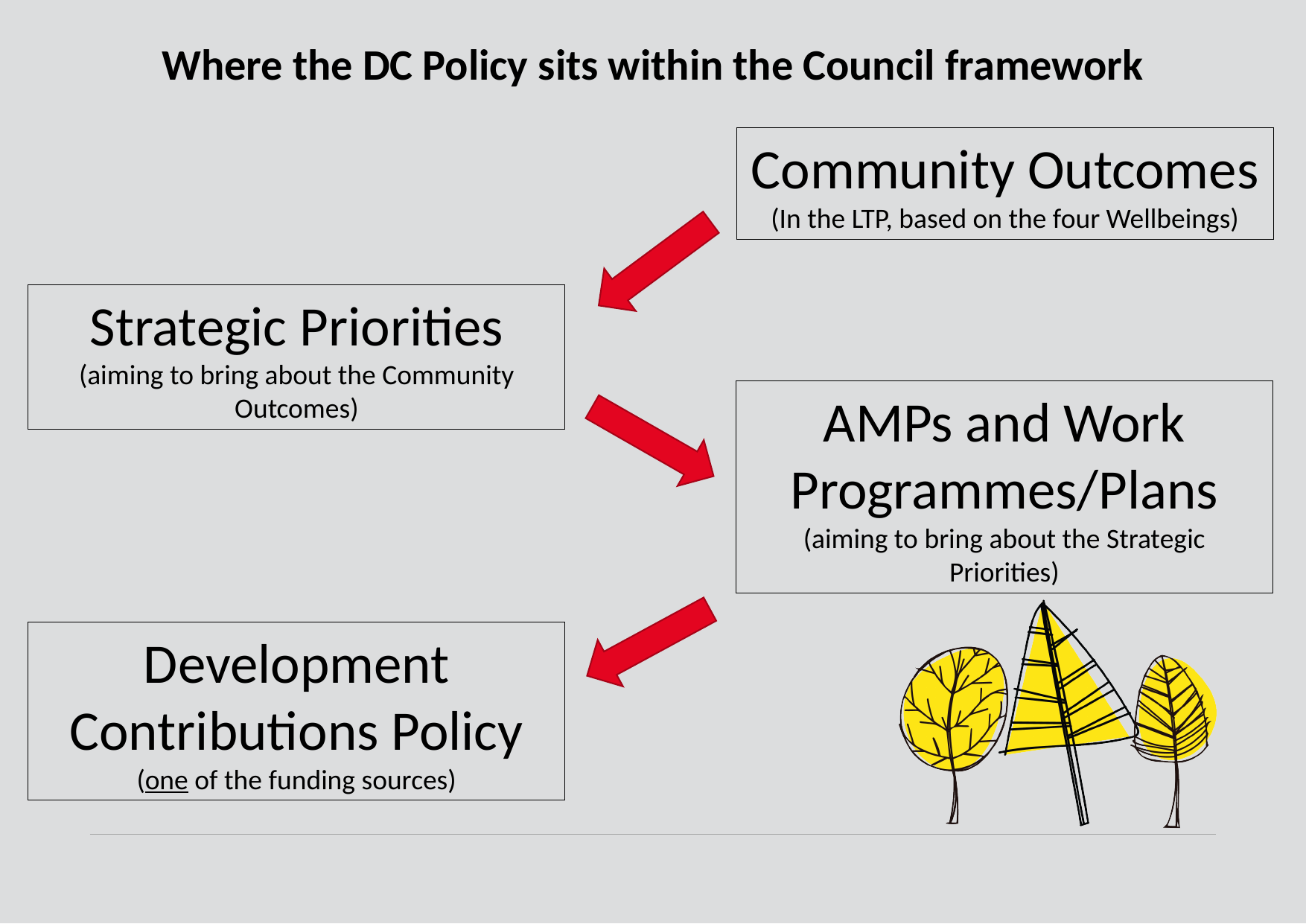

# Where the DC Policy sits within the Council framework
Community Outcomes
(In the LTP, based on the four Wellbeings)

Strategic Priorities
(aiming to bring about the Community Outcomes)

AMPs and Work Programmes/Plans
(aiming to bring about the Strategic Priorities)

Development Contributions Policy
(one of the funding sources)